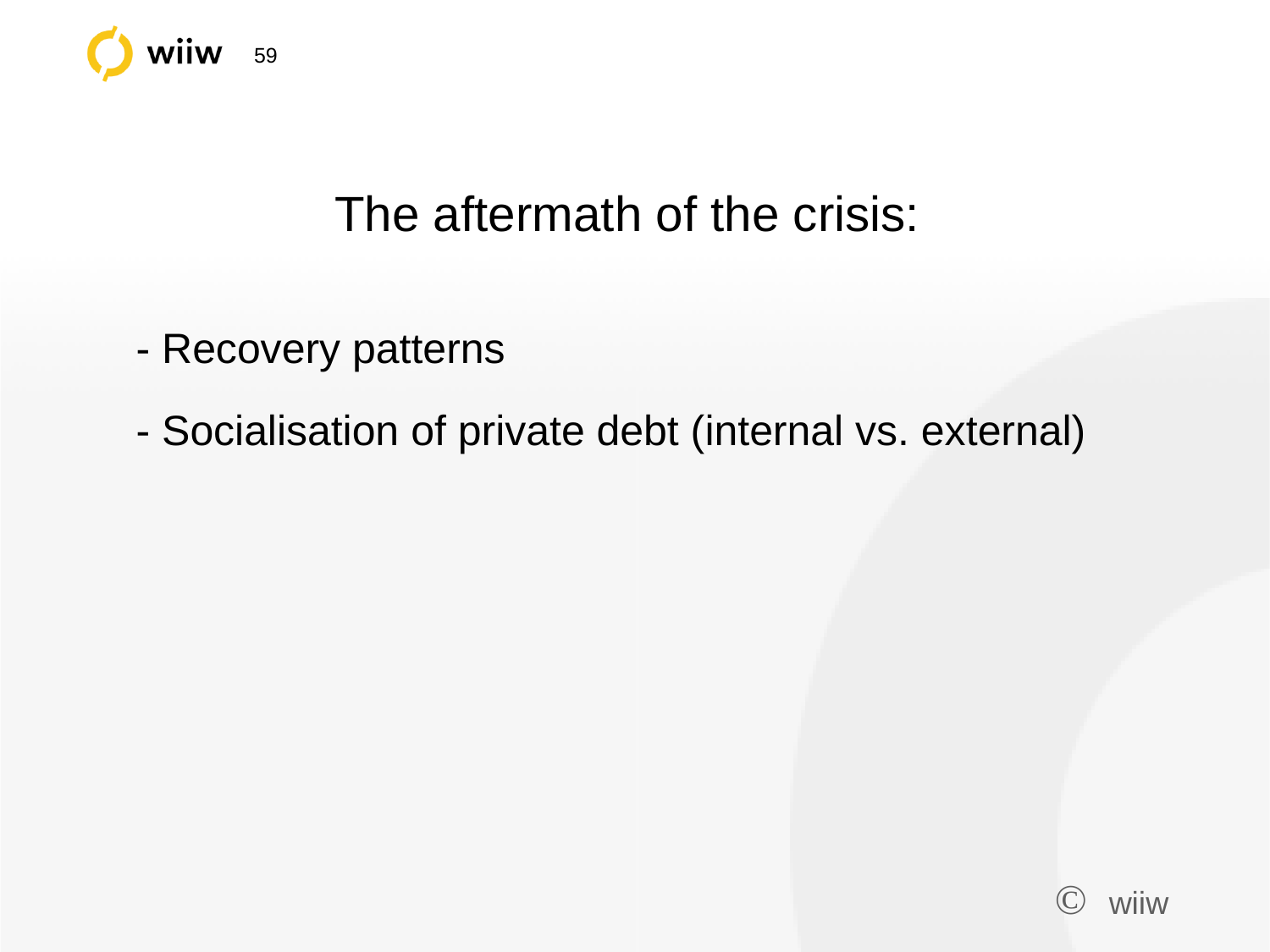

# The aftermath of the crisis:
	- Recovery patterns
	- Socialisation of private debt (internal vs. external)